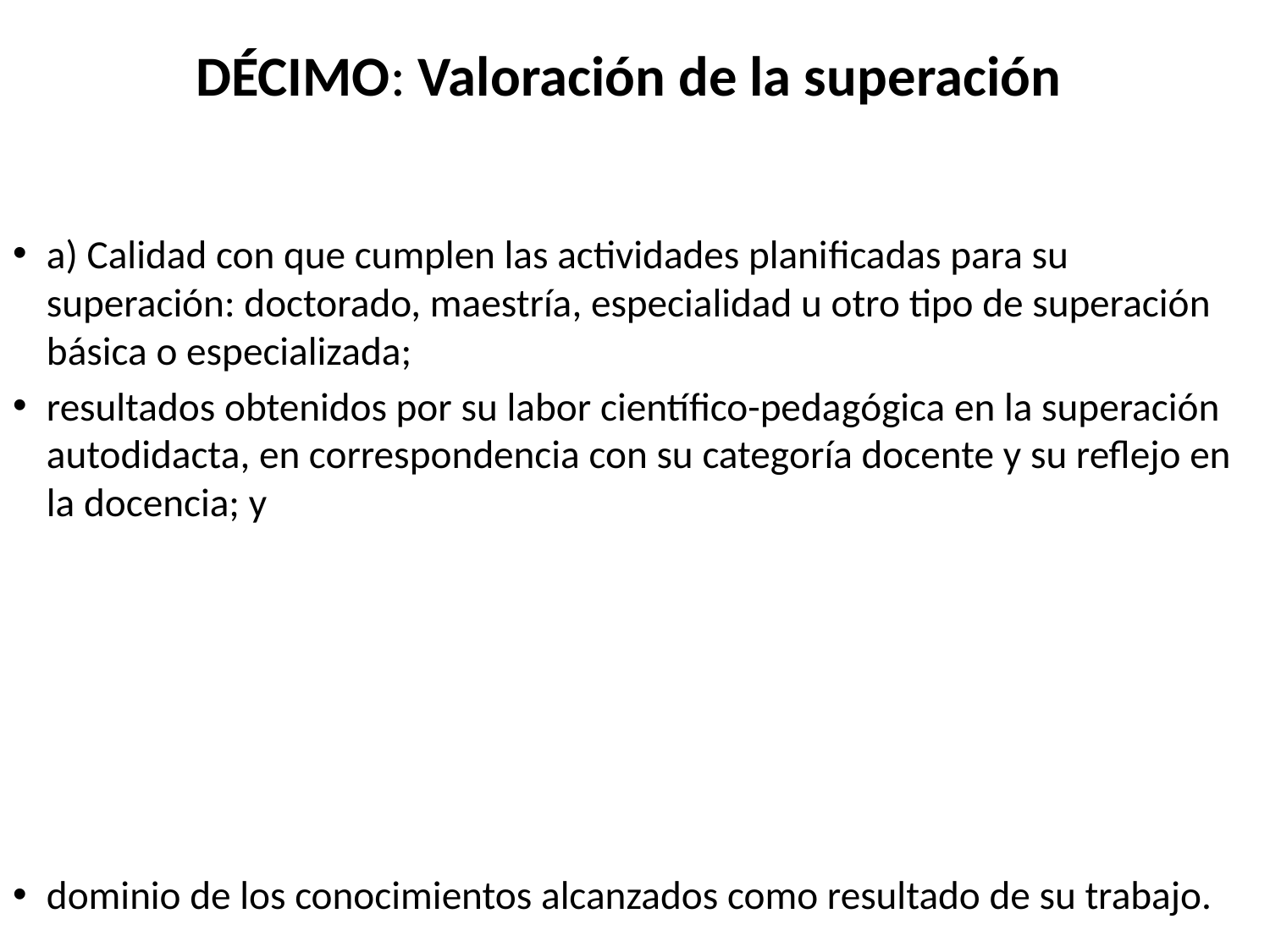

# DÉCIMO: Valoración de la su­peración
a) Calidad con que cumplen las actividades plani­ficadas para su superación: doctorado, maestría, especialidad u otro tipo de superación básica o especializada;
resultados obtenidos por su labor científico-peda­gógica en la superación autodidacta, en corres­pondencia con su categoría docente y su reflejo en la docencia; y
dominio de los conocimientos alcanzados como resultado de su trabajo.